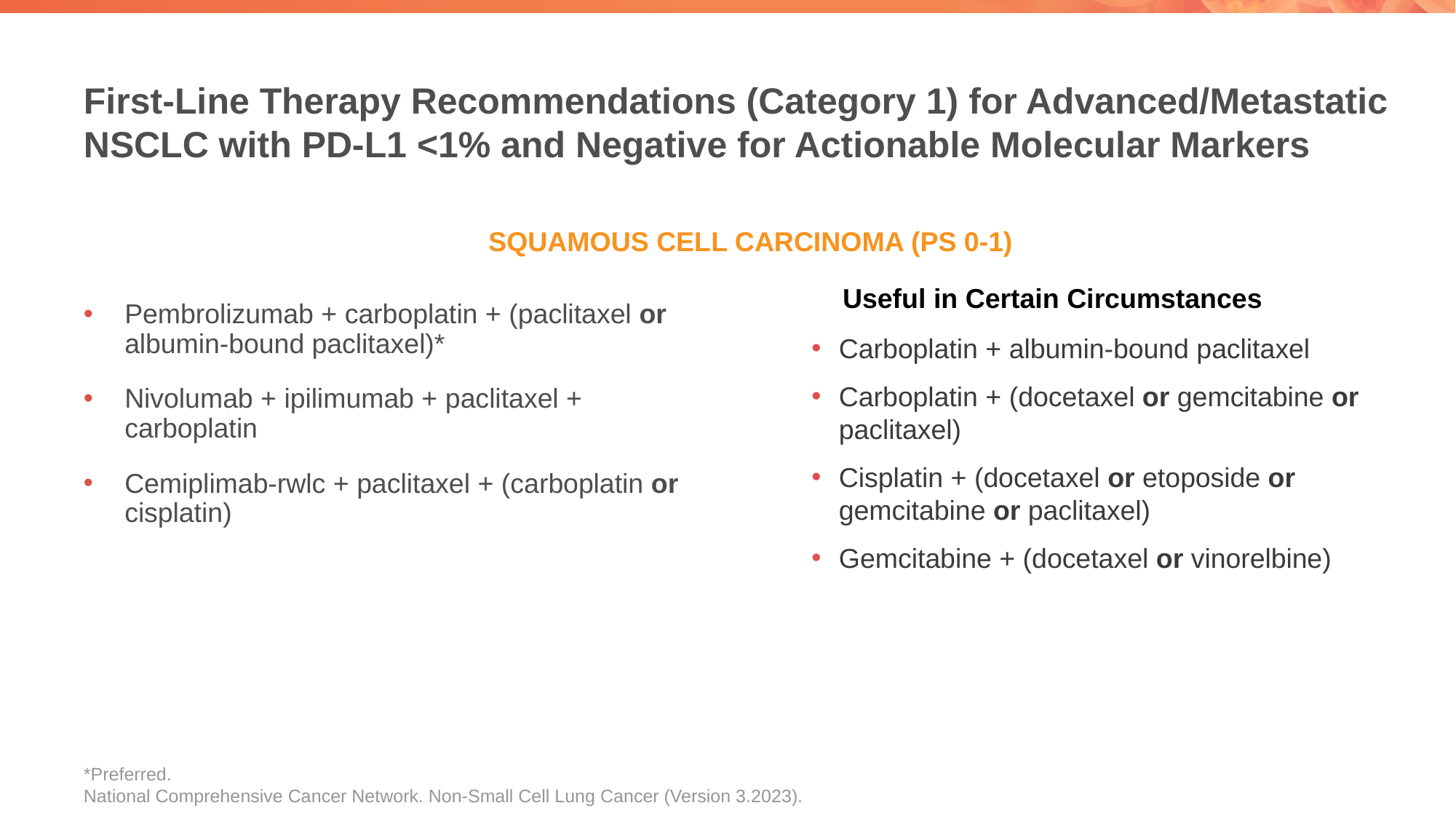

# First-Line Therapy Recommendations (Category 1) for Advanced/Metastatic NSCLC with PD-L1 <1% and Negative for Actionable Molecular Markers
SQUAMOUS CELL CARCINOMA (PS 0-1)
Useful in Certain Circumstances
Pembrolizumab + carboplatin + (paclitaxel or albumin-bound paclitaxel)*
Nivolumab + ipilimumab + paclitaxel + carboplatin
Cemiplimab-rwlc + paclitaxel + (carboplatin or cisplatin)
Carboplatin + albumin-bound paclitaxel
Carboplatin + (docetaxel or gemcitabine or paclitaxel)
Cisplatin + (docetaxel or etoposide or gemcitabine or paclitaxel)
Gemcitabine + (docetaxel or vinorelbine)
*Preferred.
National Comprehensive Cancer Network. Non-Small Cell Lung Cancer (Version 3.2023).